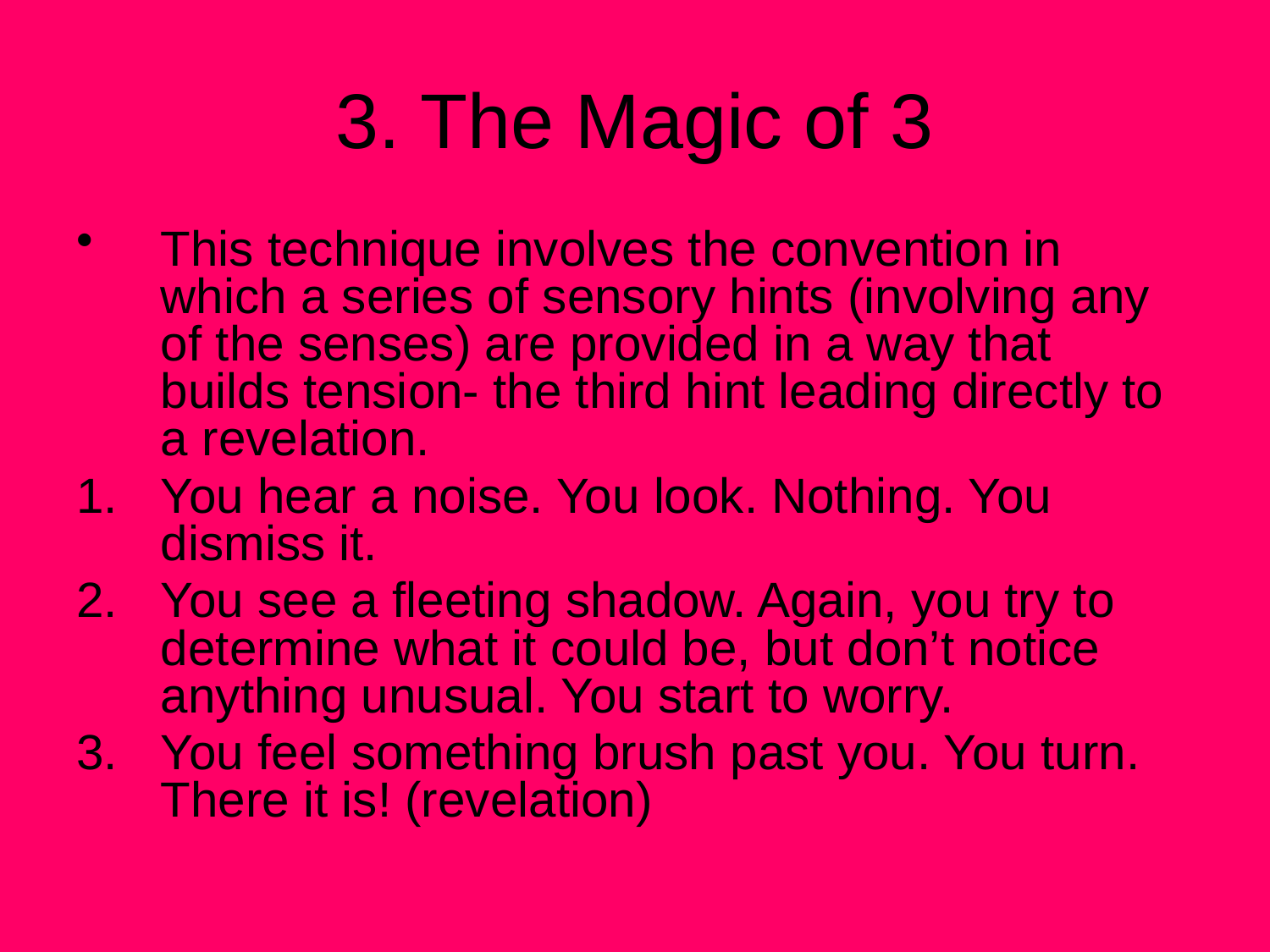

# 3. The Magic of 3
This technique involves the convention in which a series of sensory hints (involving any of the senses) are provided in a way that builds tension- the third hint leading directly to a revelation.
You hear a noise. You look. Nothing. You dismiss it.
You see a fleeting shadow. Again, you try to determine what it could be, but don’t notice anything unusual. You start to worry.
You feel something brush past you. You turn. There it is! (revelation)